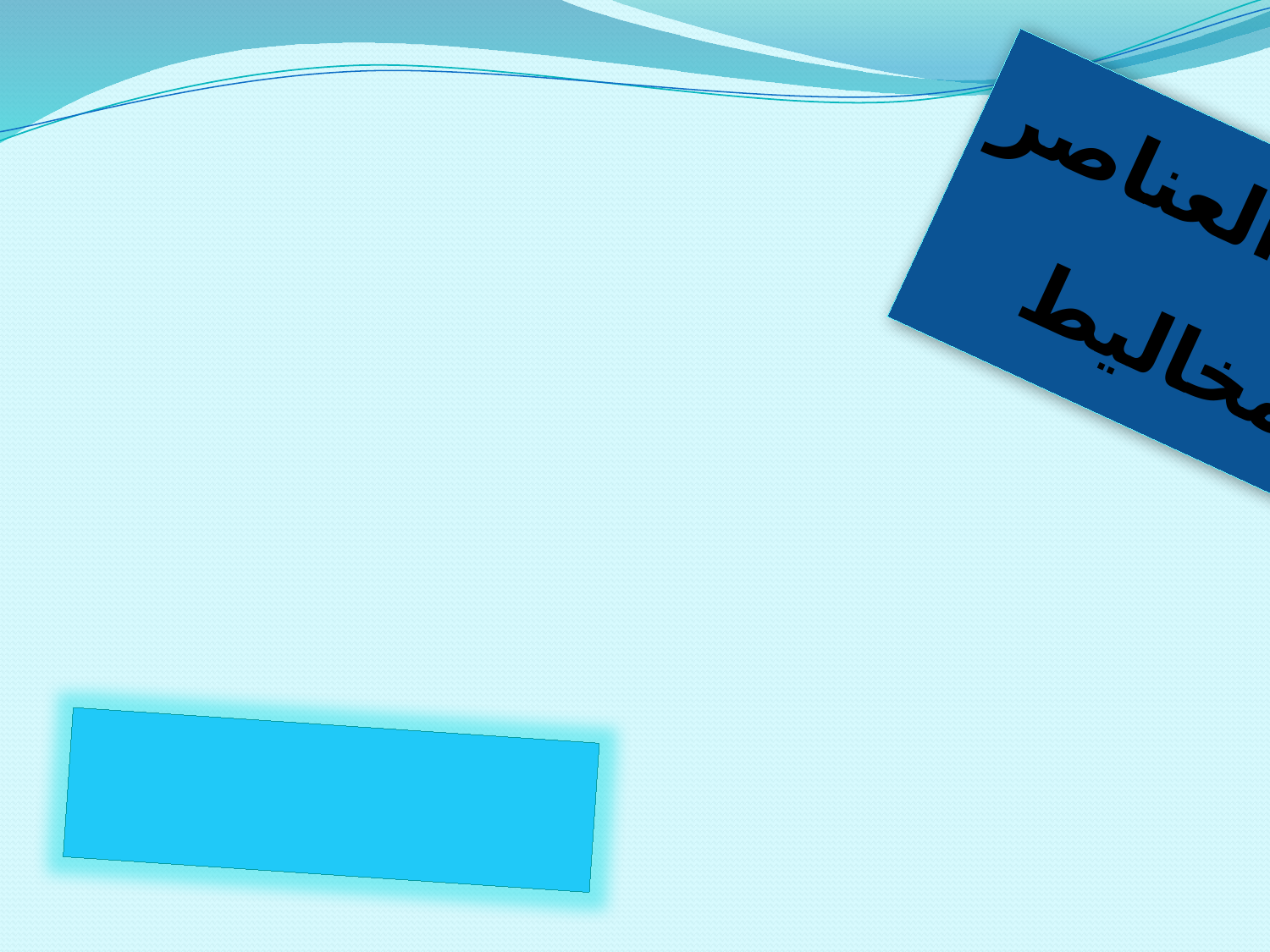

# الدرس العاشر : العناصر والمركبات والمخاليط